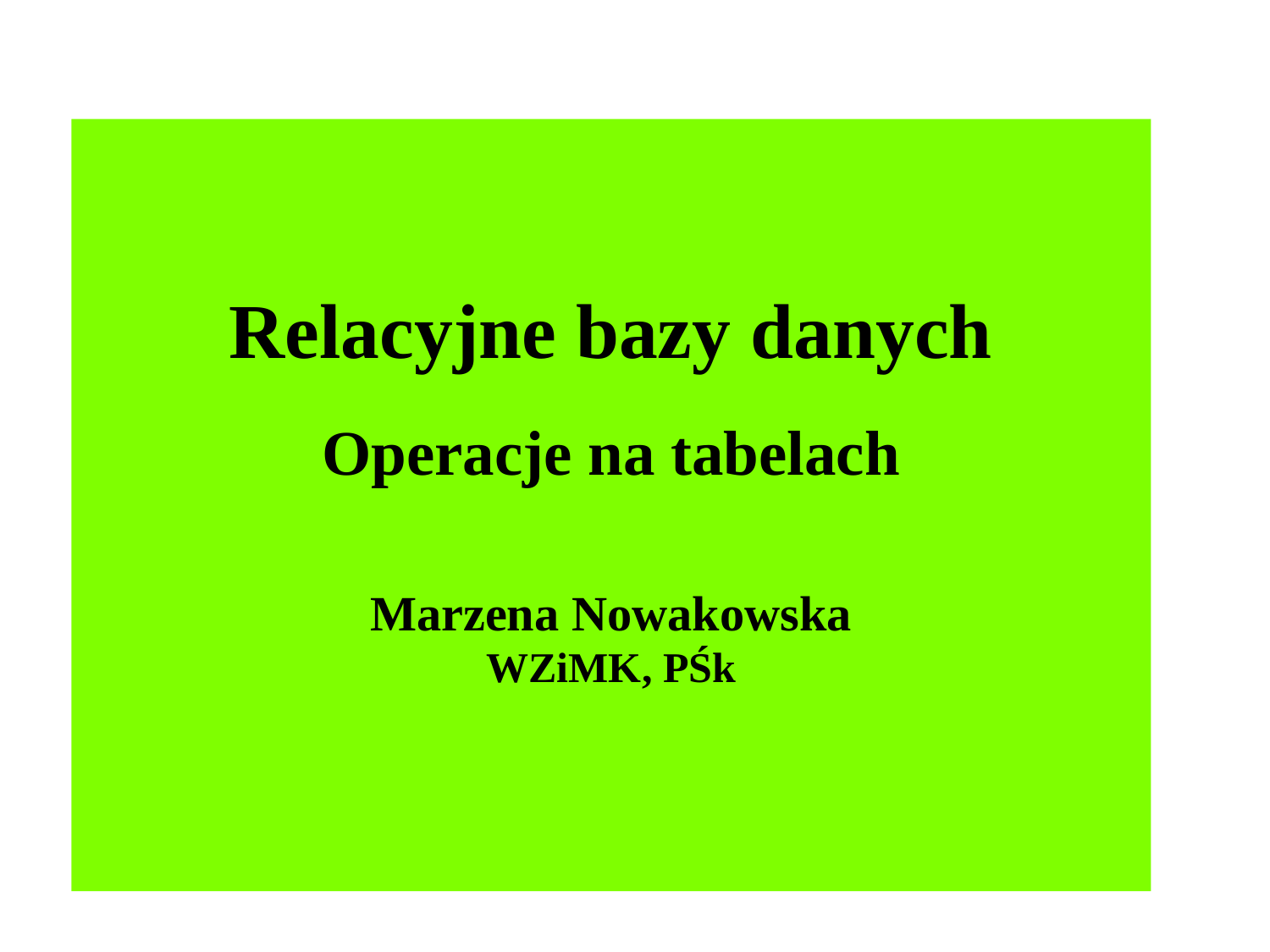

# Relacyjne bazy danych Operacje na tabelach Marzena Nowakowska WZiMK, PŚk